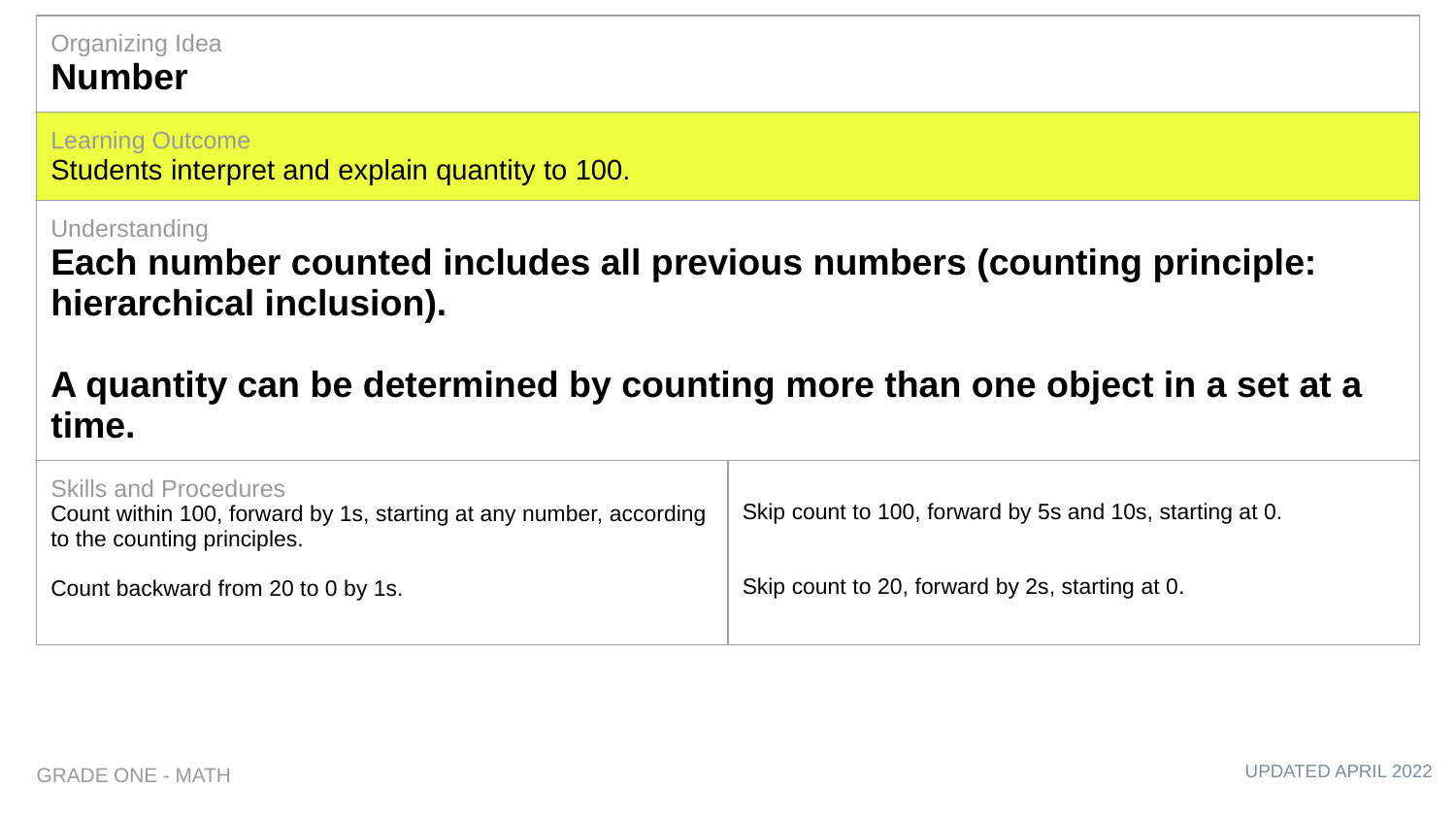

| Organizing Idea Number |  |
| --- | --- |
| Learning Outcome Students interpret and explain quantity to 100. |  |
| Understanding Each number counted includes all previous numbers (counting principle: hierarchical inclusion). A quantity can be determined by counting more than one object in a set at a time. |  |
| Skills and Procedures Count within 100, forward by 1s, starting at any number, according to the counting principles. Count backward from 20 to 0 by 1s. | Skip count to 100, forward by 5s and 10s, starting at 0. Skip count to 20, forward by 2s, starting at 0. |
GRADE ONE - MATH